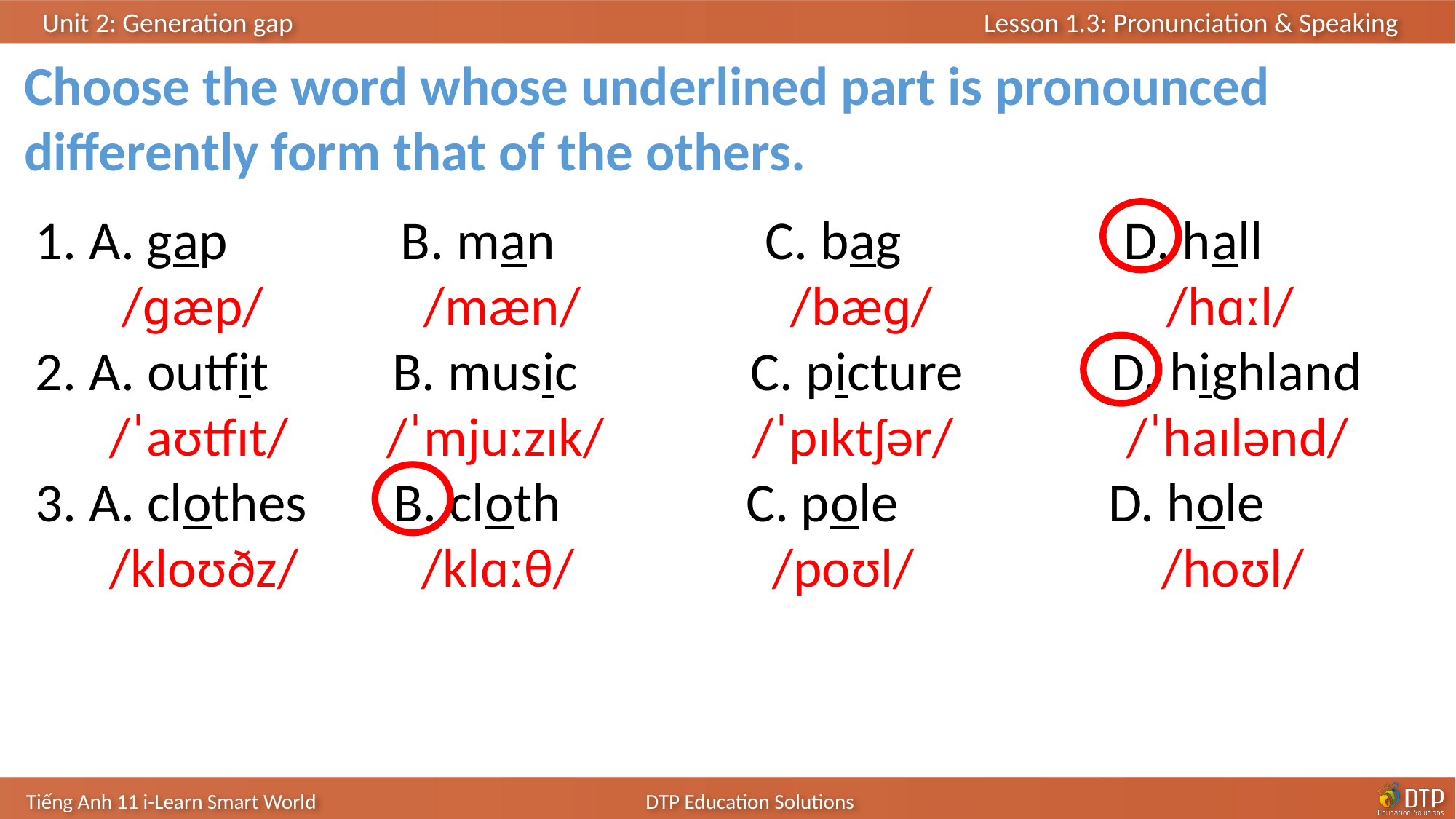

Choose the word whose underlined part is pronounced differently form that of the others.
 A. gap              B. man                 C. bag                  D. hall
       /ɡæp/             /mæn/                 /bæɡ/                   /hɑːl/
2. A. outfit          B. music              C. picture            D. highland
      /ˈaʊtfɪt/        /ˈmjuːzɪk/            /ˈpɪktʃər/              /ˈhaɪlənd/
3. A. clothes       B. cloth               C. pole                 D. hole
      /kloʊðz/          /klɑːθ/                /poʊl/                    /hoʊl/